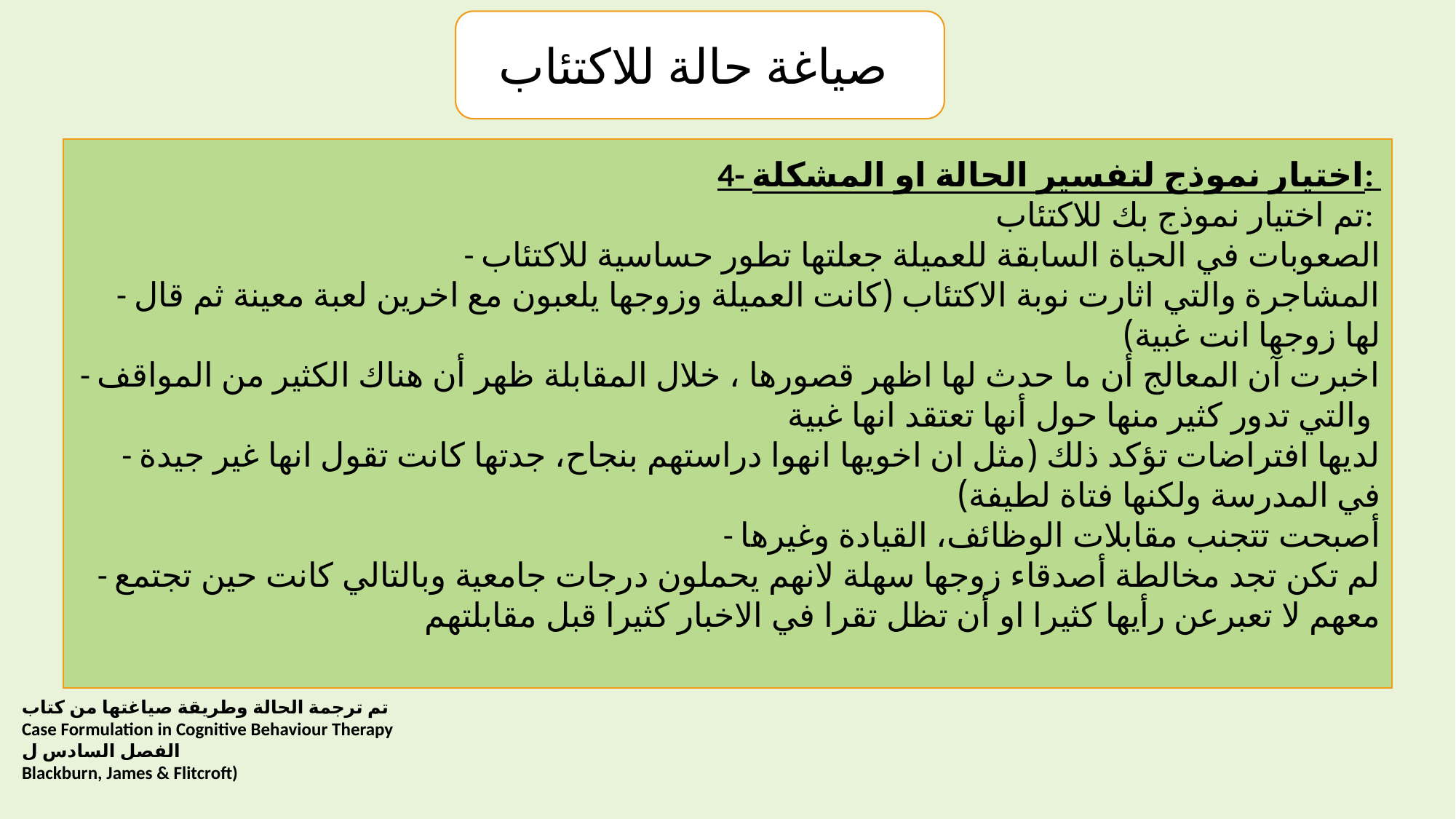

صياغة حالة للاكتئاب
 4- اختيار نموذج لتفسير الحالة او المشكلة:
تم اختيار نموذج بك للاكتئاب:
- الصعوبات في الحياة السابقة للعميلة جعلتها تطور حساسية للاكتئاب
- المشاجرة والتي اثارت نوبة الاكتئاب (كانت العميلة وزوجها يلعبون مع اخرين لعبة معينة ثم قال لها زوجها انت غبية)
- اخبرت آن المعالج أن ما حدث لها اظهر قصورها ، خلال المقابلة ظهر أن هناك الكثير من المواقف والتي تدور كثير منها حول أنها تعتقد انها غبية
 - لديها افتراضات تؤكد ذلك (مثل ان اخويها انهوا دراستهم بنجاح، جدتها كانت تقول انها غير جيدة في المدرسة ولكنها فتاة لطيفة)
- أصبحت تتجنب مقابلات الوظائف، القيادة وغيرها
- لم تكن تجد مخالطة أصدقاء زوجها سهلة لانهم يحملون درجات جامعية وبالتالي كانت حين تجتمع معهم لا تعبرعن رأيها كثيرا او أن تظل تقرا في الاخبار كثيرا قبل مقابلتهم

تم ترجمة الحالة وطريقة صياغتها من كتاب
Case Formulation in Cognitive Behaviour Therapy
الفصل السادس ل
Blackburn, James & Flitcroft)